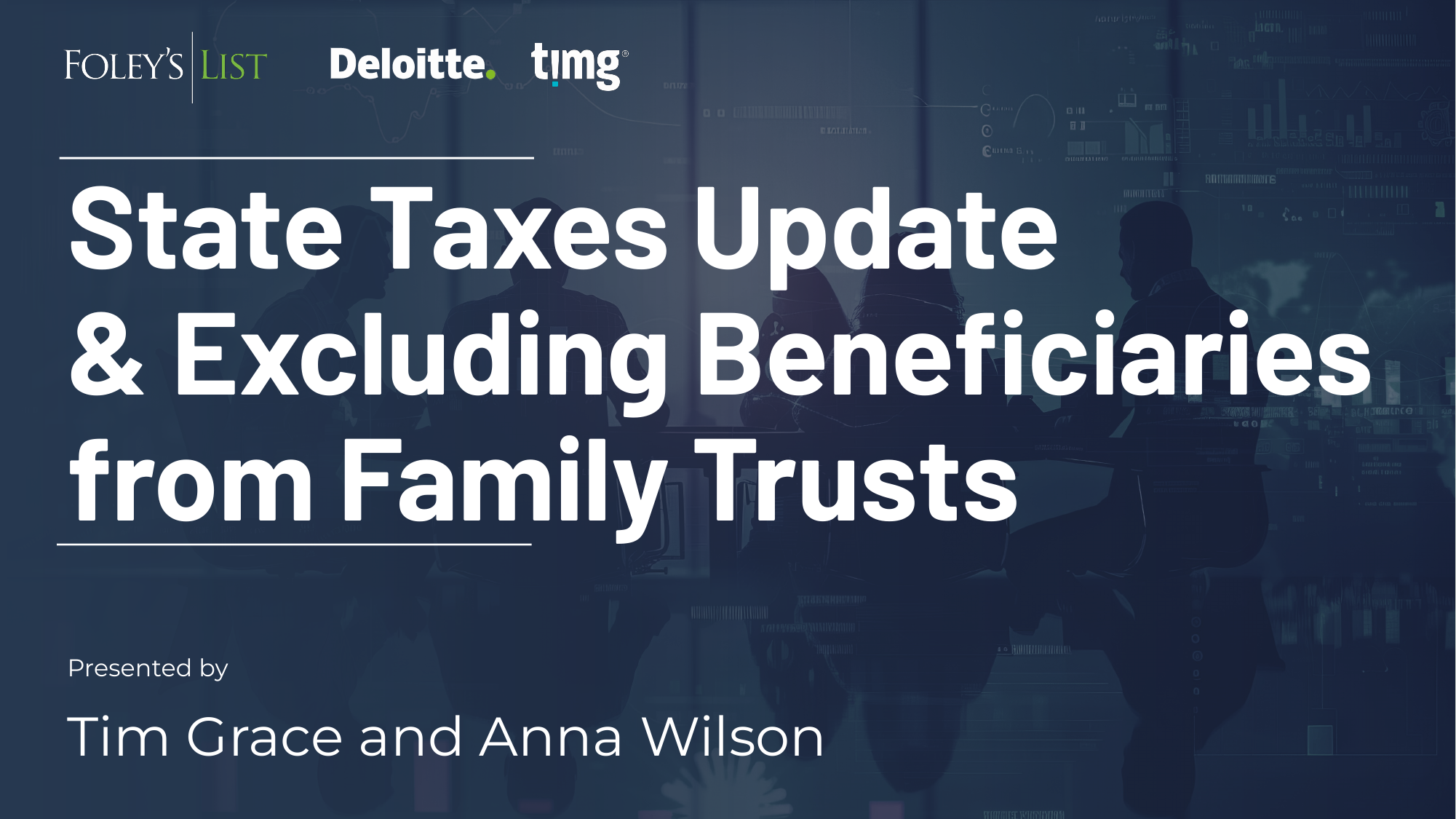

# State Taxes Update & Excluding Beneficiaries from Family Trusts
Presented by
Tim Grace and Anna Wilson